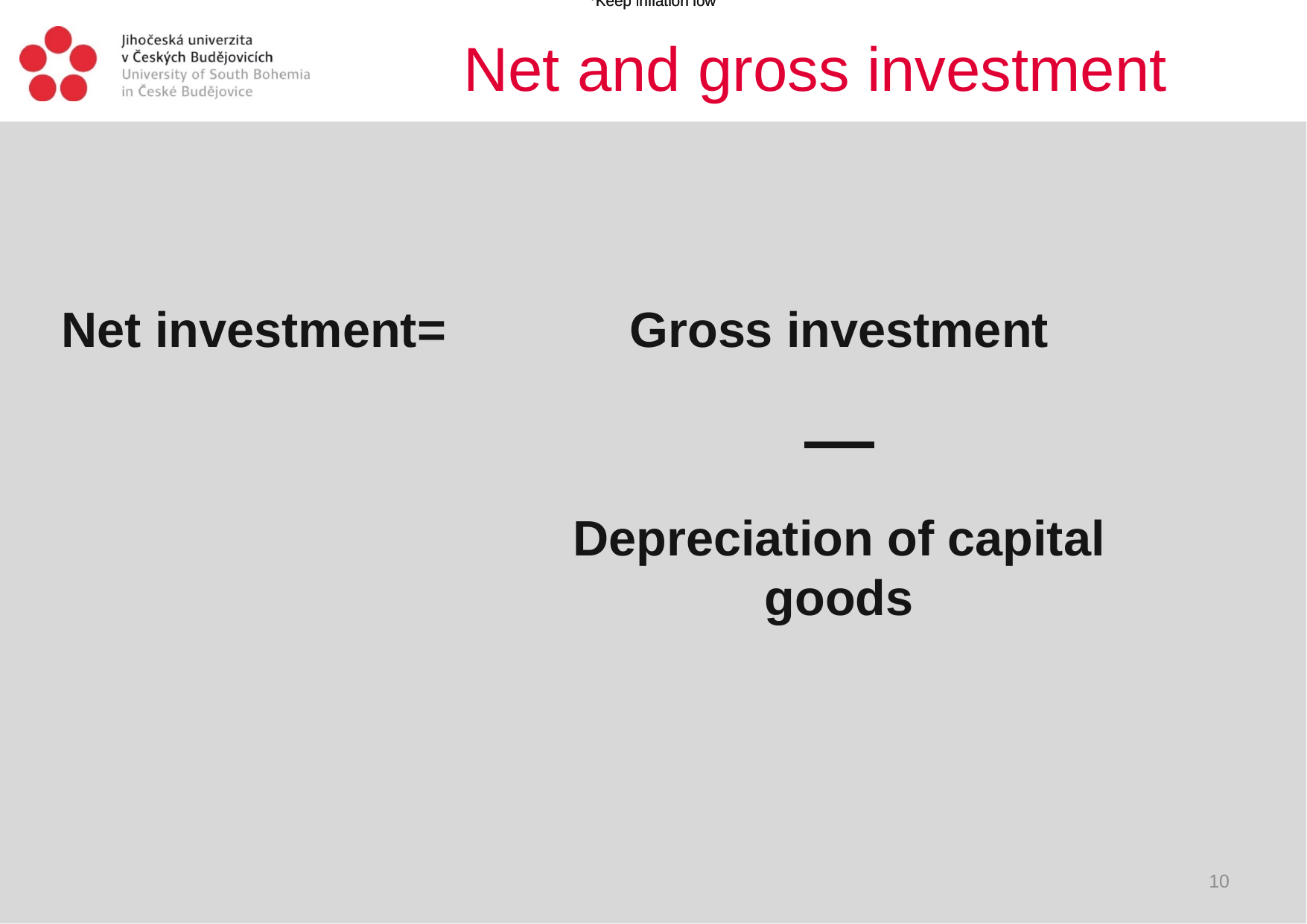

Keep inflation low

Keep inflation low

# Net and gross investment

Net investment=

Gross investment

Depreciation of capital goods
10